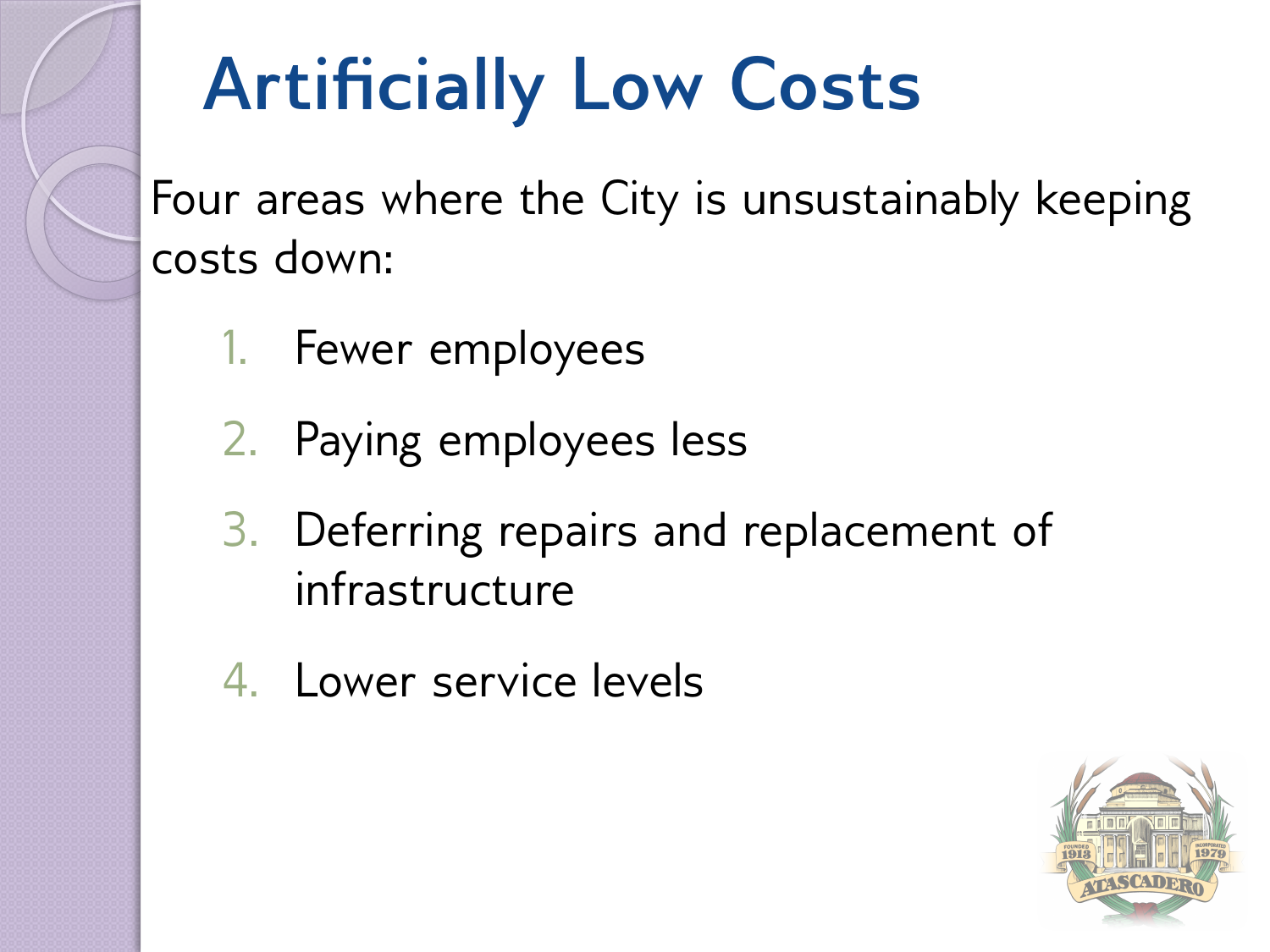

# Artificially Low Costs
Four areas where the City is unsustainably keeping costs down:
Fewer employees
Paying employees less
Deferring repairs and replacement of infrastructure
Lower service levels